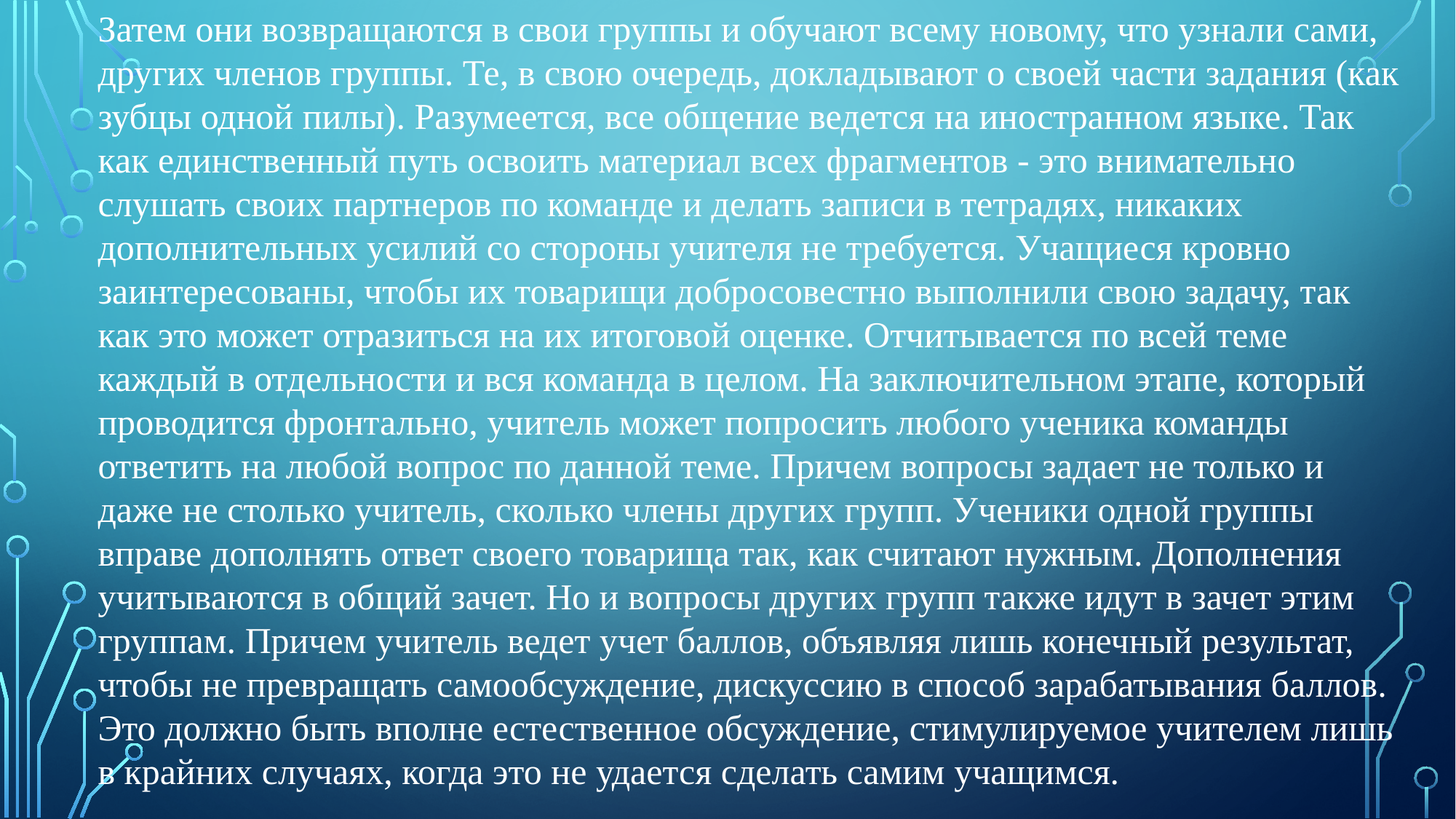

Затем они возвращаются в свои группы и обучают всему новому, что узнали сами, других членов группы. Те, в свою очередь, докладывают о своей части задания (как зубцы одной пилы). Разумеется, все общение ведется на иностранном языке. Так как единственный путь освоить материал всех фрагментов - это внимательно слушать своих партнеров по команде и делать записи в тетрадях, никаких дополнительных усилий со стороны учителя не требуется. Учащиеся кровно заинтересованы, чтобы их товарищи добросовестно выполнили свою задачу, так как это может отразиться на их итоговой оценке. Отчитывается по всей теме каждый в отдельности и вся команда в целом. На заключительном этапе, который проводится фронтально, учитель может попросить любого ученика команды ответить на любой вопрос по данной теме. Причем вопросы задает не только и даже не столько учитель, сколько члены других групп. Ученики одной группы вправе дополнять ответ своего товарища так, как считают нужным. Дополнения учитываются в общий зачет. Но и вопросы других групп также идут в зачет этим группам. Причем учитель ведет учет баллов, объявляя лишь конечный результат, чтобы не превращать самообсуждение, дискуссию в способ зарабатывания баллов. Это должно быть вполне естественное обсуждение, стимулируемое учителем лишь в крайних случаях, когда это не удается сделать самим учащимся.